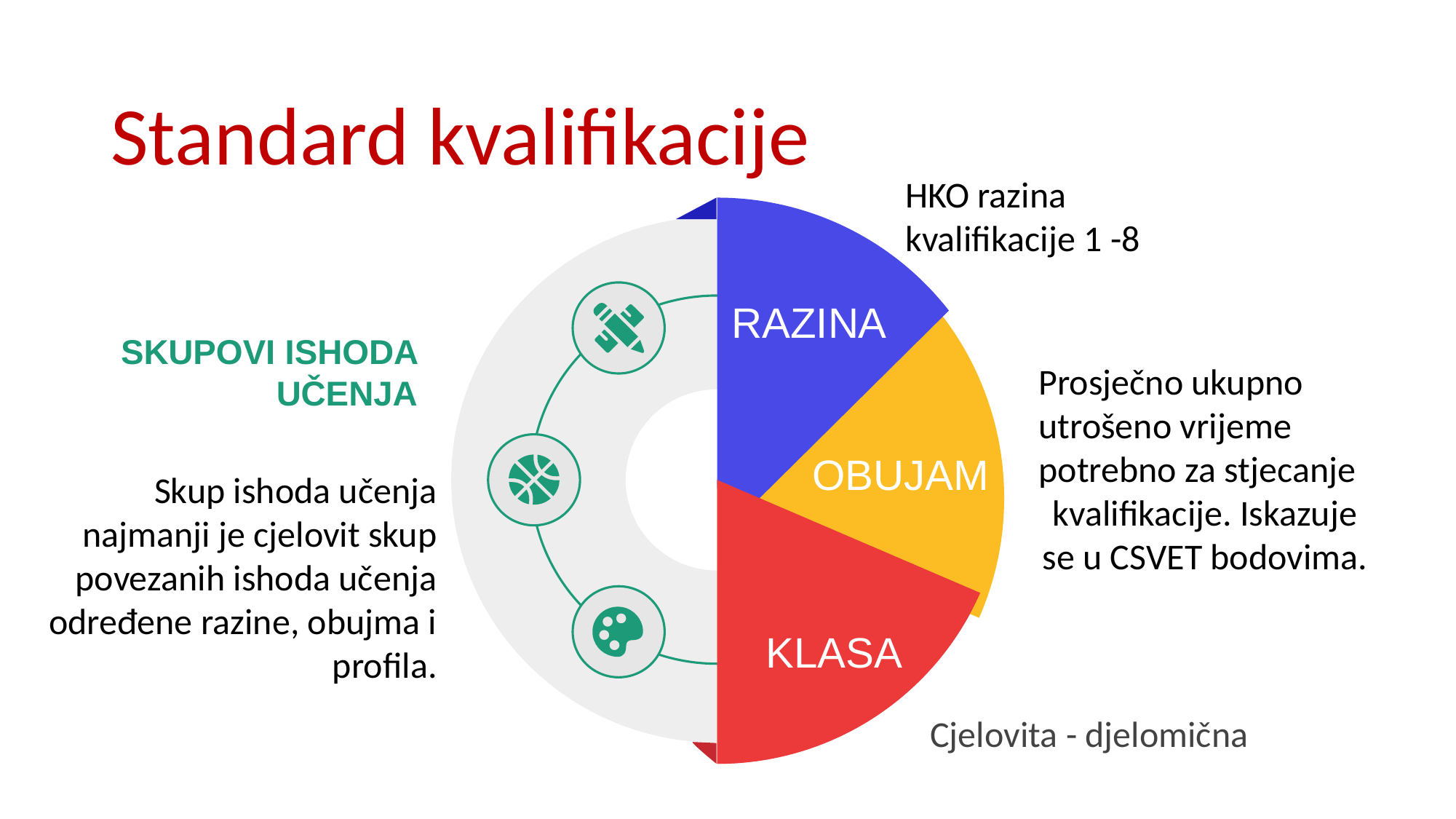

Standard kvalifikacije
HKO razina  kvalifikacije 1 -8

RAZINA

SKUPOVI ISHODA UČENJA
Skup ishoda učenja najmanji je cjelovit skup povezanih ishoda učenja određene razine, obujma i profila.
OBUJAM
Prosječno ukupno utrošeno vrijeme potrebno za stjecanje
kvalifikacije. Iskazuje se u CSVET bodovima.
KLASA
Cjelovita - djelomična